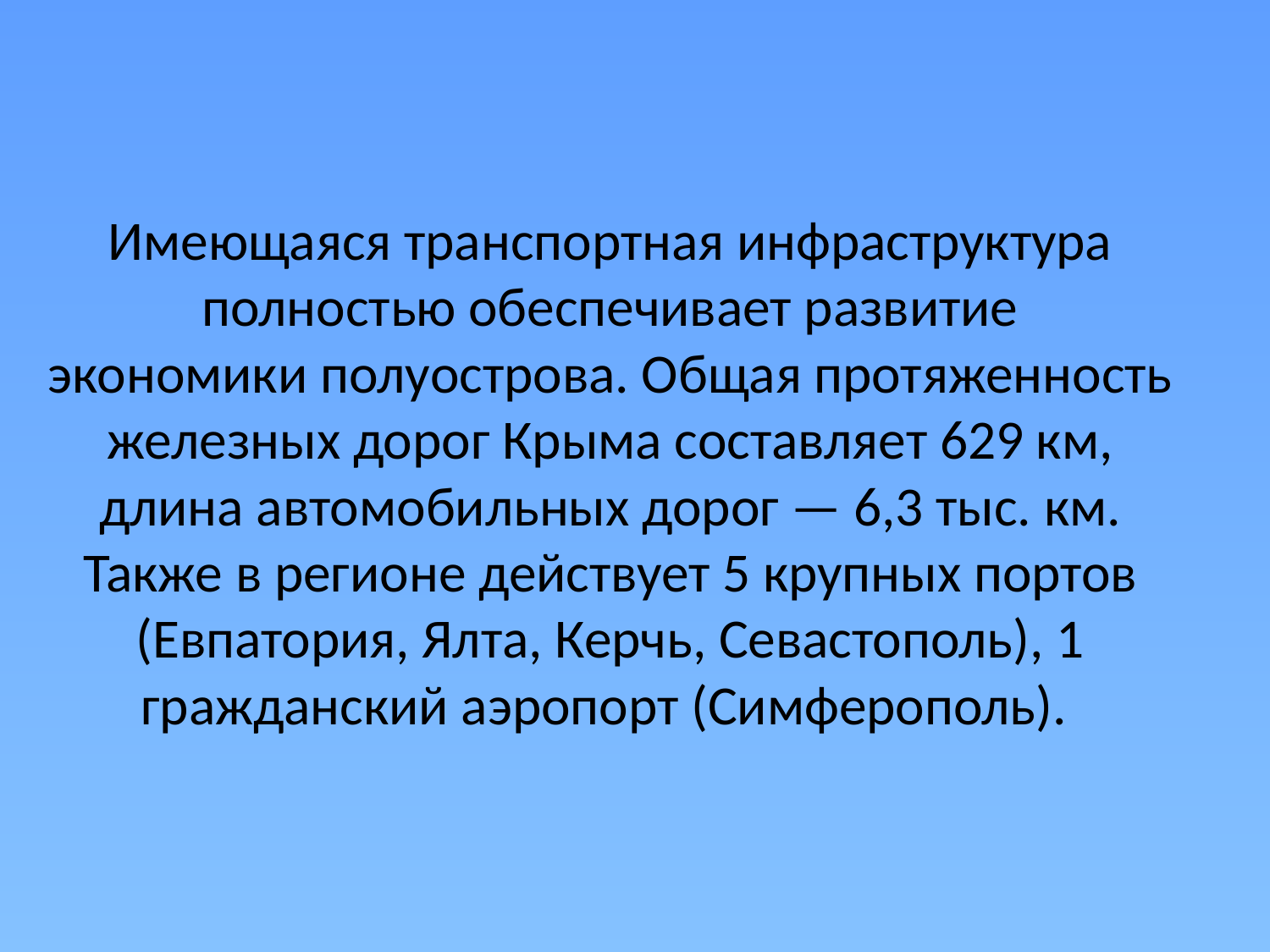

Имеющаяся транспортная инфраструктура полностью обеспечивает развитие экономики полуострова. Общая протяженность железных дорог Крыма составляет 629 км, длина автомобильных дорог — 6,3 тыс. км. Также в регионе действует 5 крупных портов (Евпатория, Ялта, Керчь, Севастополь), 1 гражданский аэропорт (Симферополь).